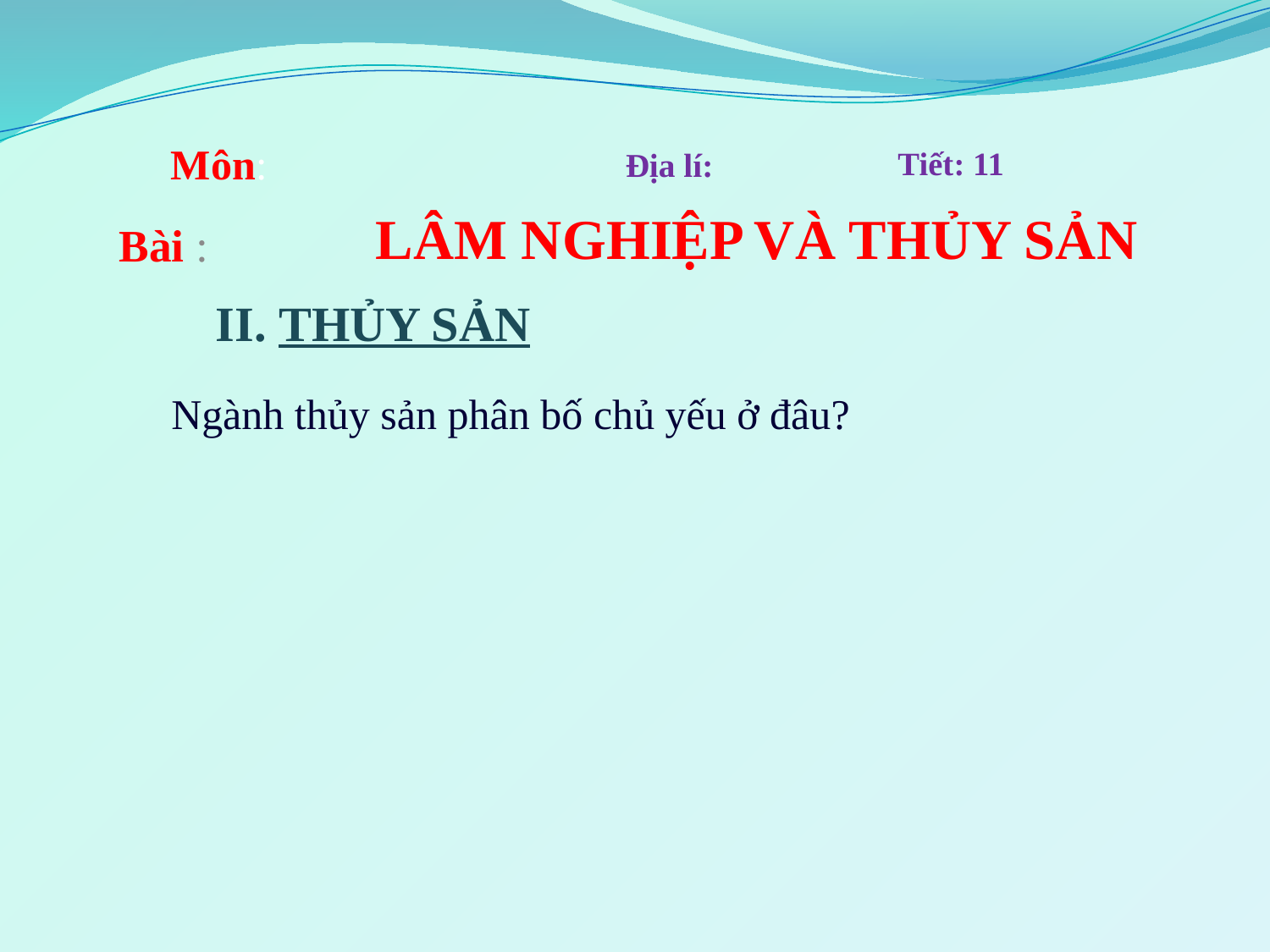

Môn:
Tiết: 11
Địa lí:
#
LÂM NGHIỆP VÀ THỦY SẢN
Bài :
II. THỦY SẢN
Ngành thủy sản phân bố chủ yếu ở đâu?